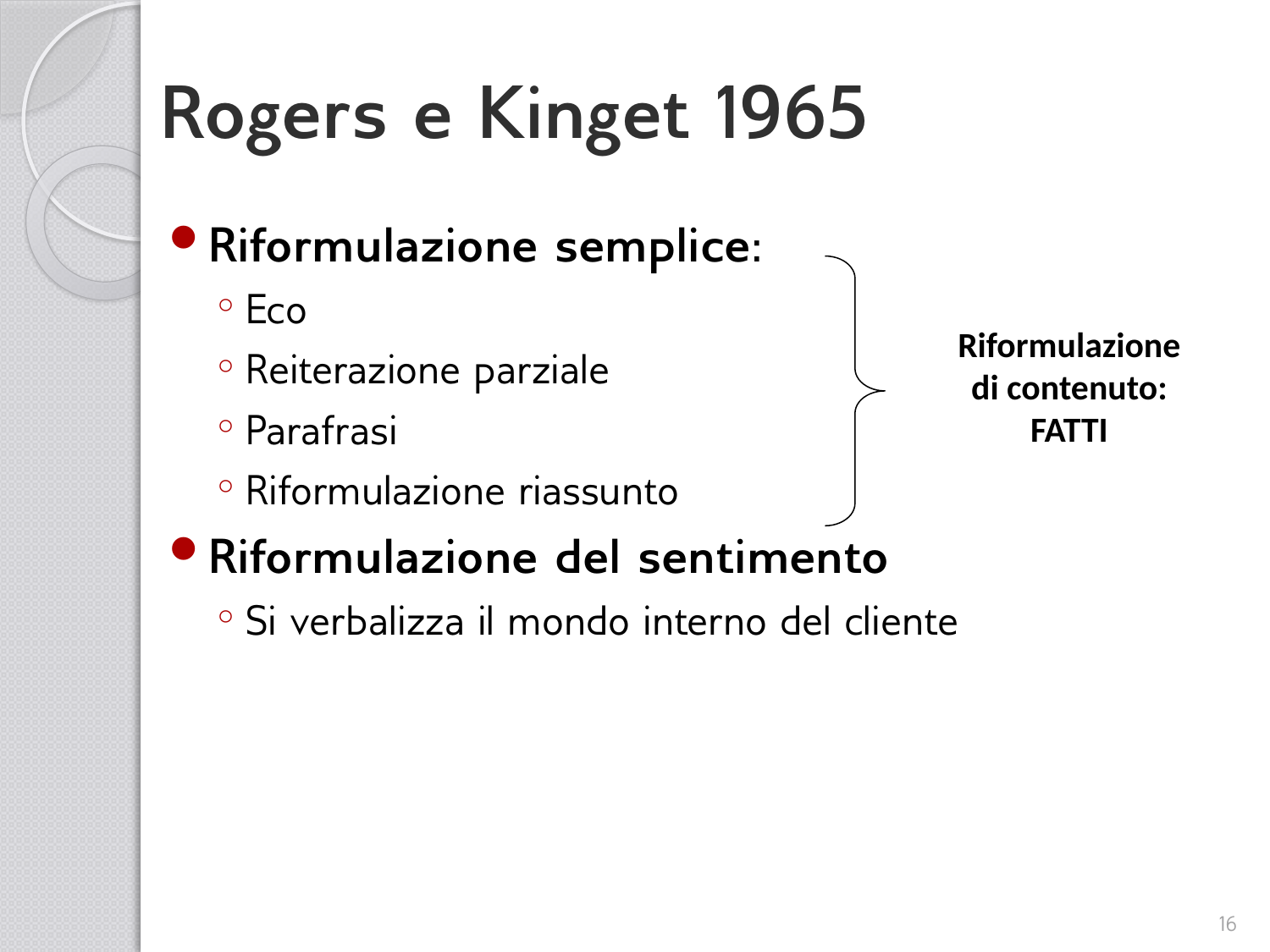

# Rogers e Kinget 1965
Riformulazione semplice:
Eco
Reiterazione parziale
Parafrasi
Riformulazione riassunto
Riformulazione del sentimento
Si verbalizza il mondo interno del cliente

Riformulazione
di contenuto:
FATTI
16